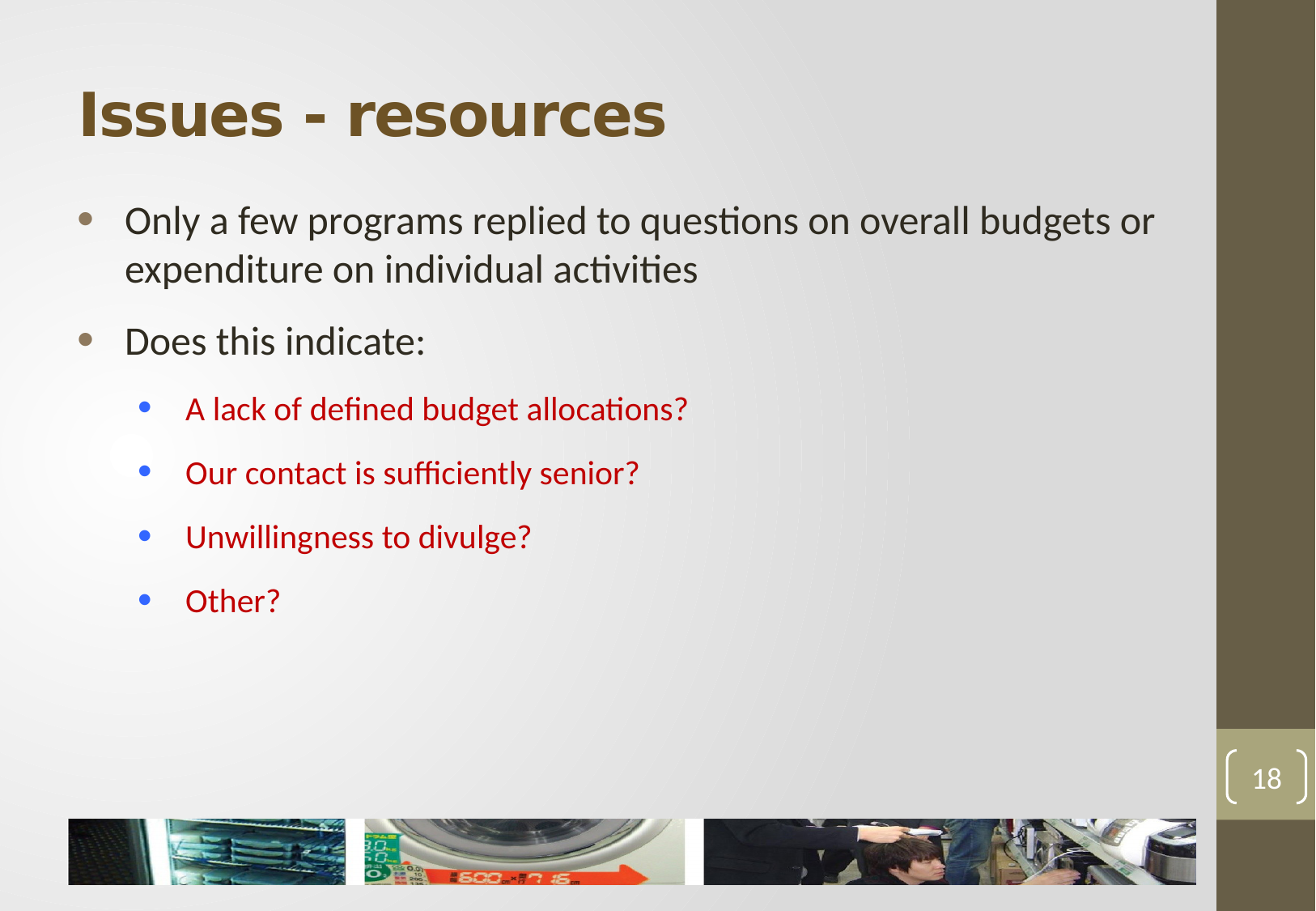

# Issues - resources
Only a few programs replied to questions on overall budgets or expenditure on individual activities
Does this indicate:
A lack of defined budget allocations?
Our contact is sufficiently senior?
Unwillingness to divulge?
Other?
18